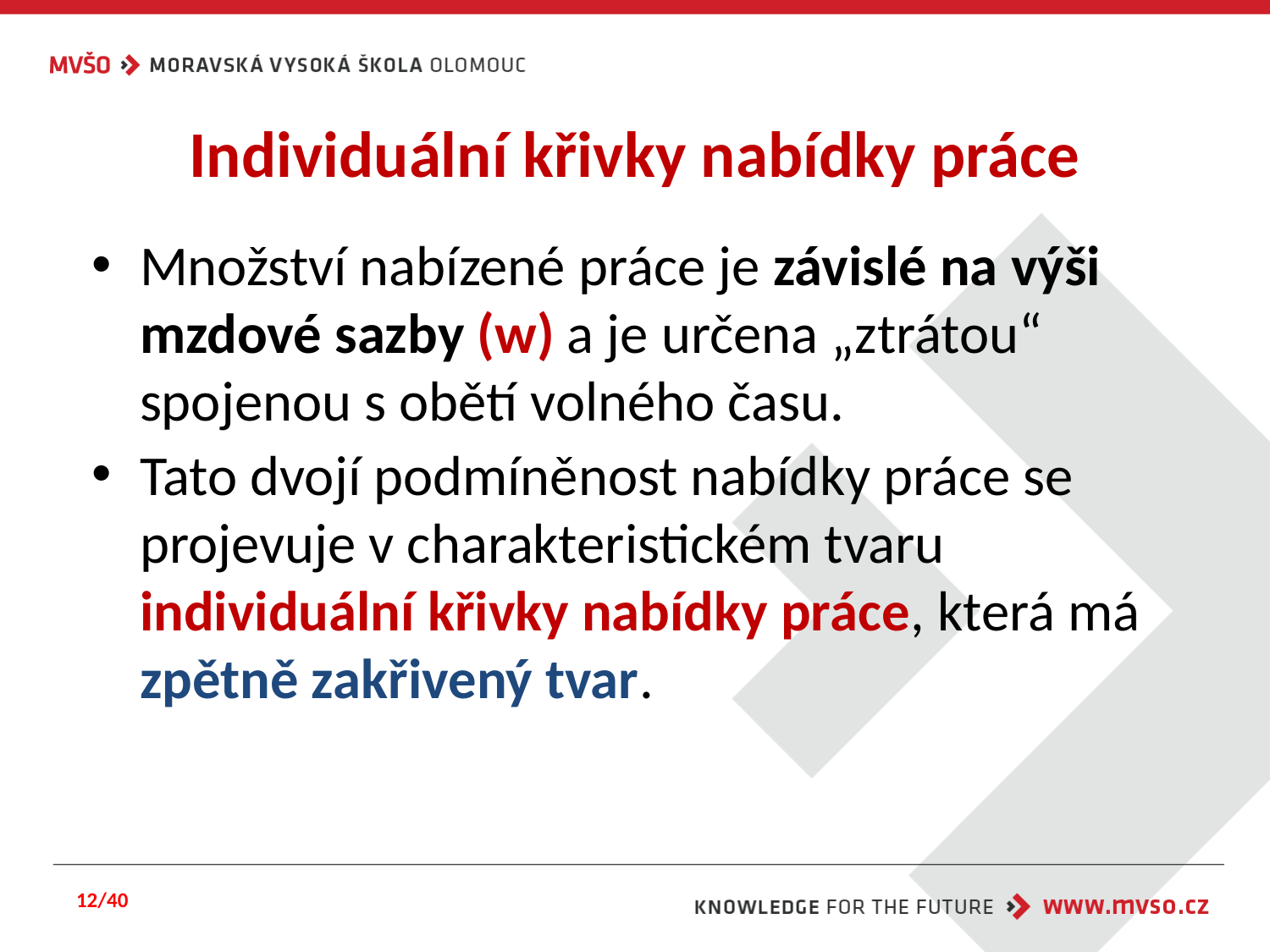

# Individuální křivky nabídky práce
Množství nabízené práce je závislé na výši mzdové sazby (w) a je určena „ztrátou“ spojenou s obětí volného času.
Tato dvojí podmíněnost nabídky práce se projevuje v charakteristickém tvaru individuální křivky nabídky práce, která má zpětně zakřivený tvar.
12/40